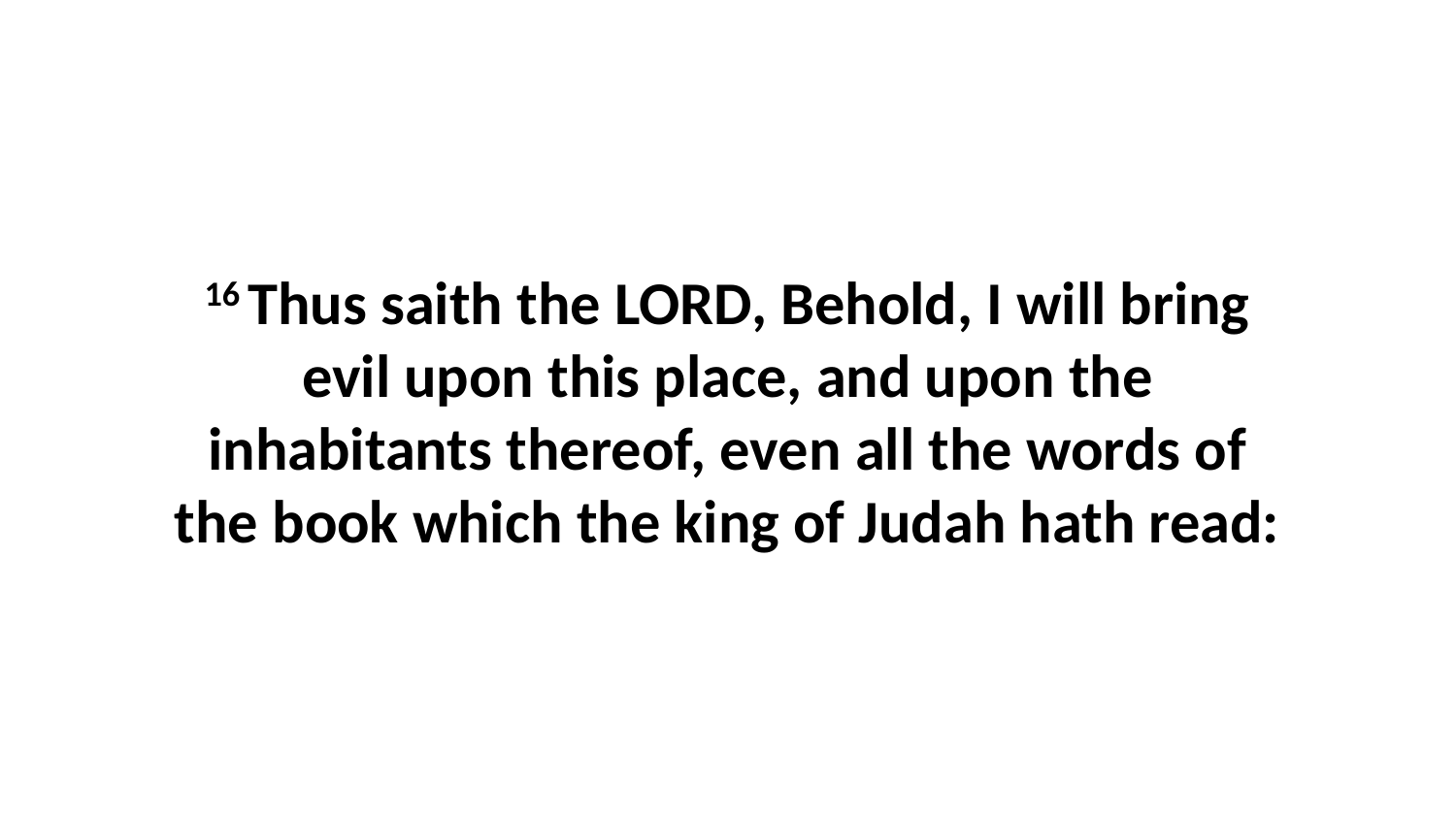

16 Thus saith the LORD, Behold, I will bring evil upon this place, and upon the inhabitants thereof, even all the words of the book which the king of Judah hath read: